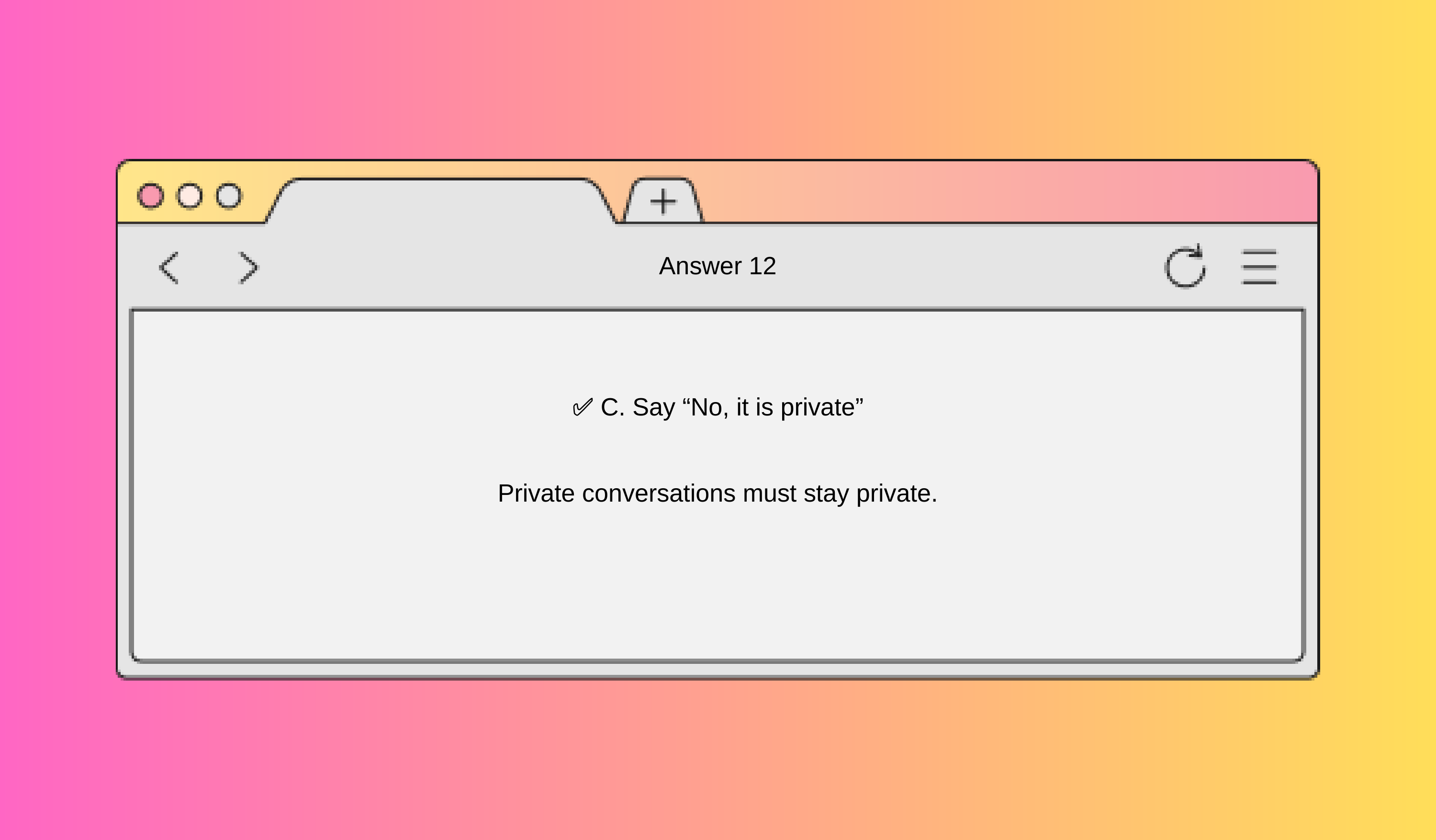

Answer 12

✅ C. Say “No, it is private”

Private conversations must stay private.